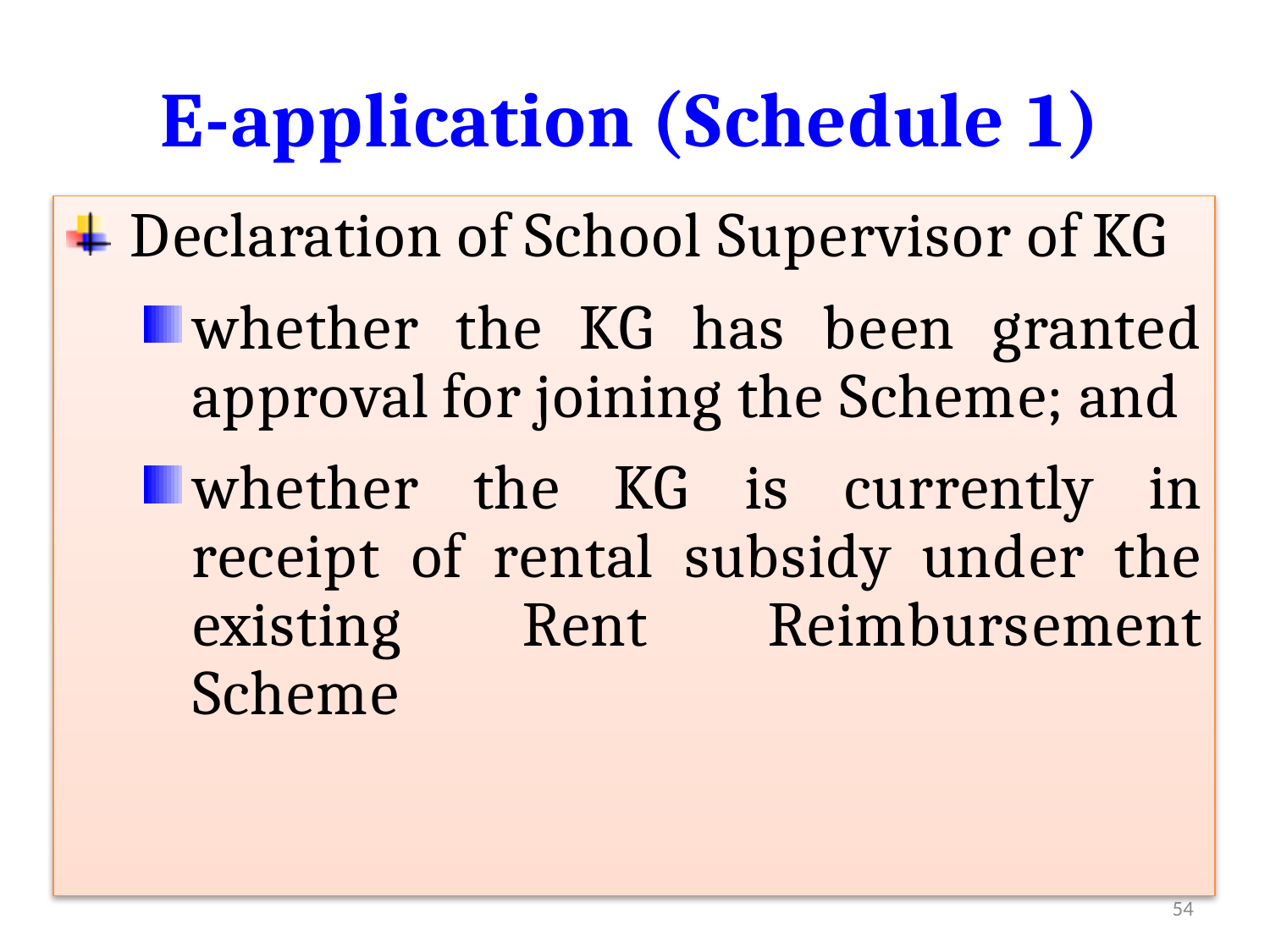

# E-application (Schedule 1)
Declaration of School Supervisor of KG
whether the KG has been granted approval for joining the Scheme; and
whether the KG is currently in receipt of rental subsidy under the existing Rent Reimbursement Scheme

54